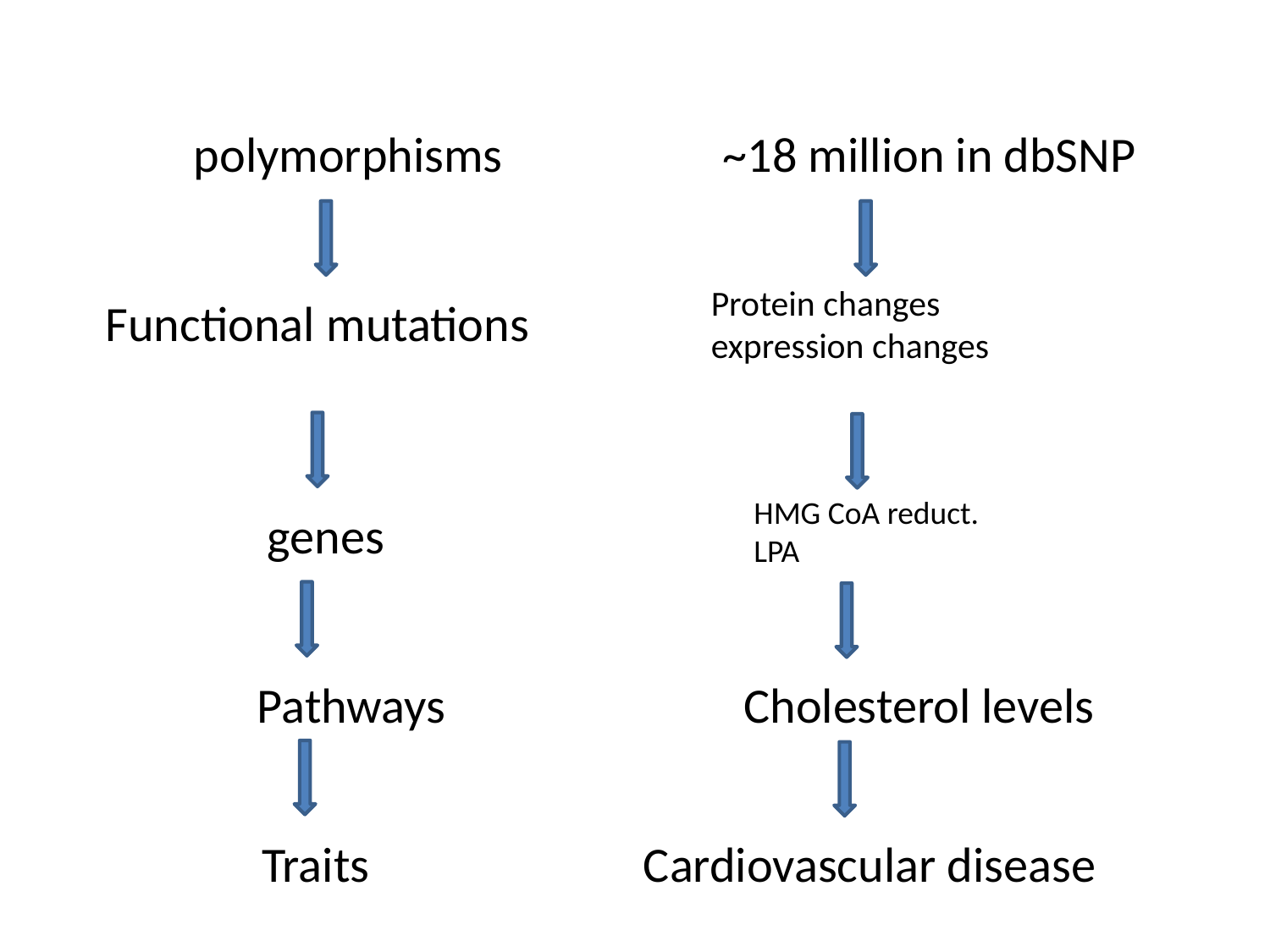

polymorphisms
~18 million in dbSNP

Protein changes
expression changes
Functional mutations

HMG CoA reduct.
LPA
genes

Pathways
Cholesterol levels

Traits
Cardiovascular disease